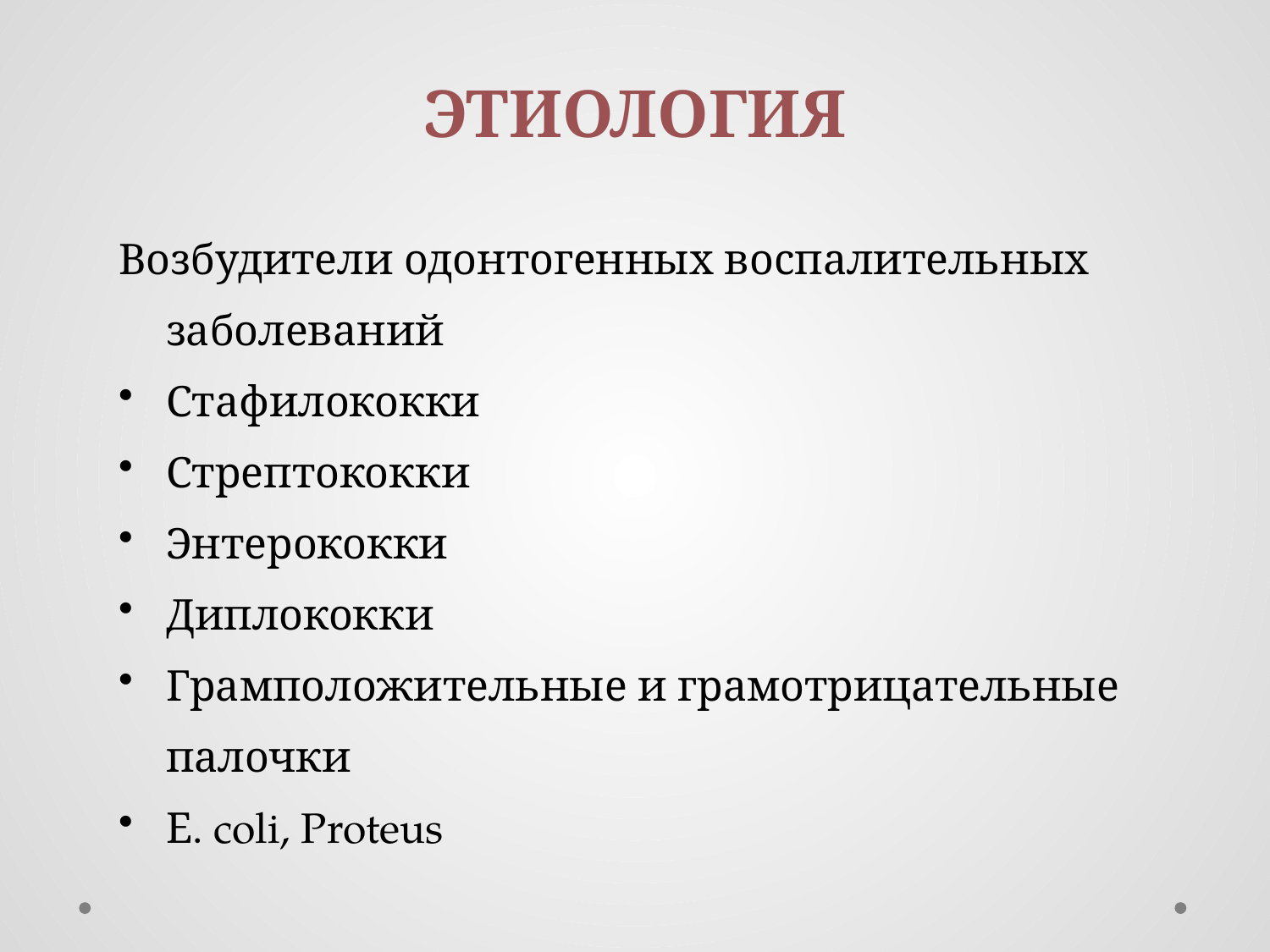

ЭТИОЛОГИЯ
Возбудители одонтогенных воспалительных заболеваний
Стафилококки
Стрептококки
Энтерококки
Диплококки
Грамположительные и грамотрицательные палочки
Е. coli, Proteus